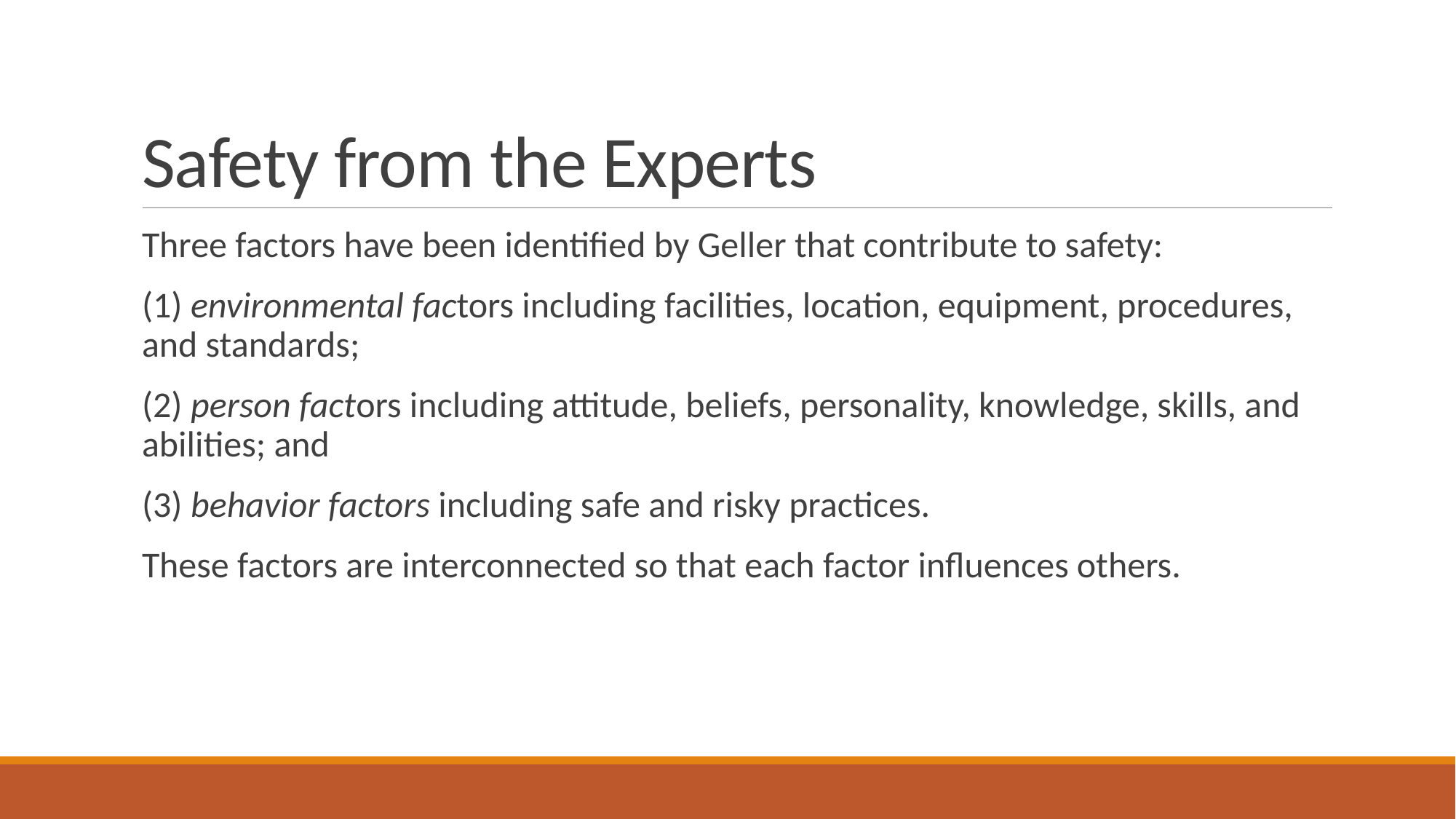

# Safety from the Experts
Three factors have been identified by Geller that contribute to safety:
(1) environmental factors including facilities, location, equipment, procedures, and standards;
(2) person factors including attitude, beliefs, personality, knowledge, skills, and abilities; and
(3) behavior factors including safe and risky practices.
These factors are interconnected so that each factor influences others.